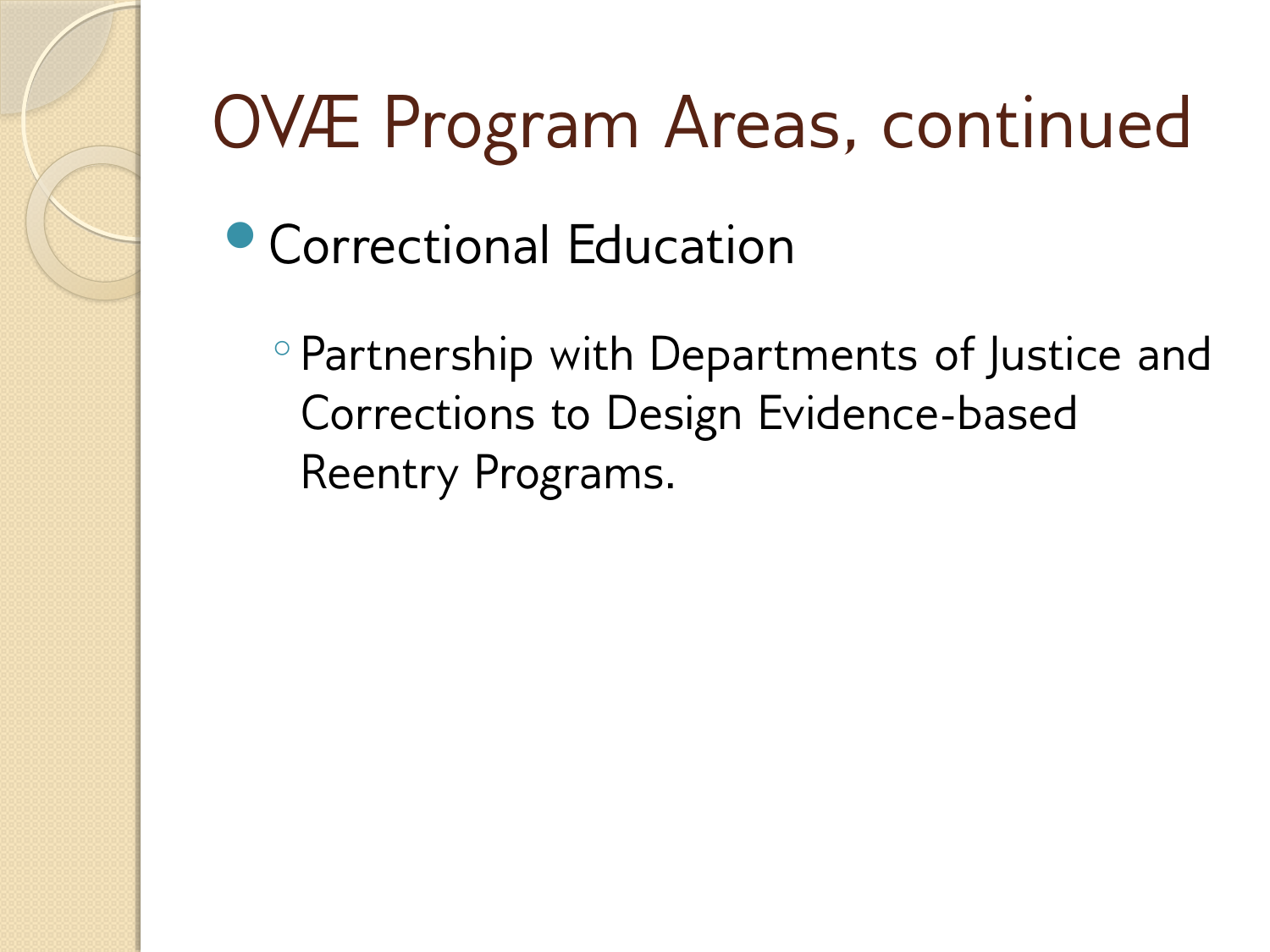

# OVAE Program Areas, continued
Correctional Education

Partnership with Departments of Justice and Corrections to Design Evidence-based Reentry Programs.